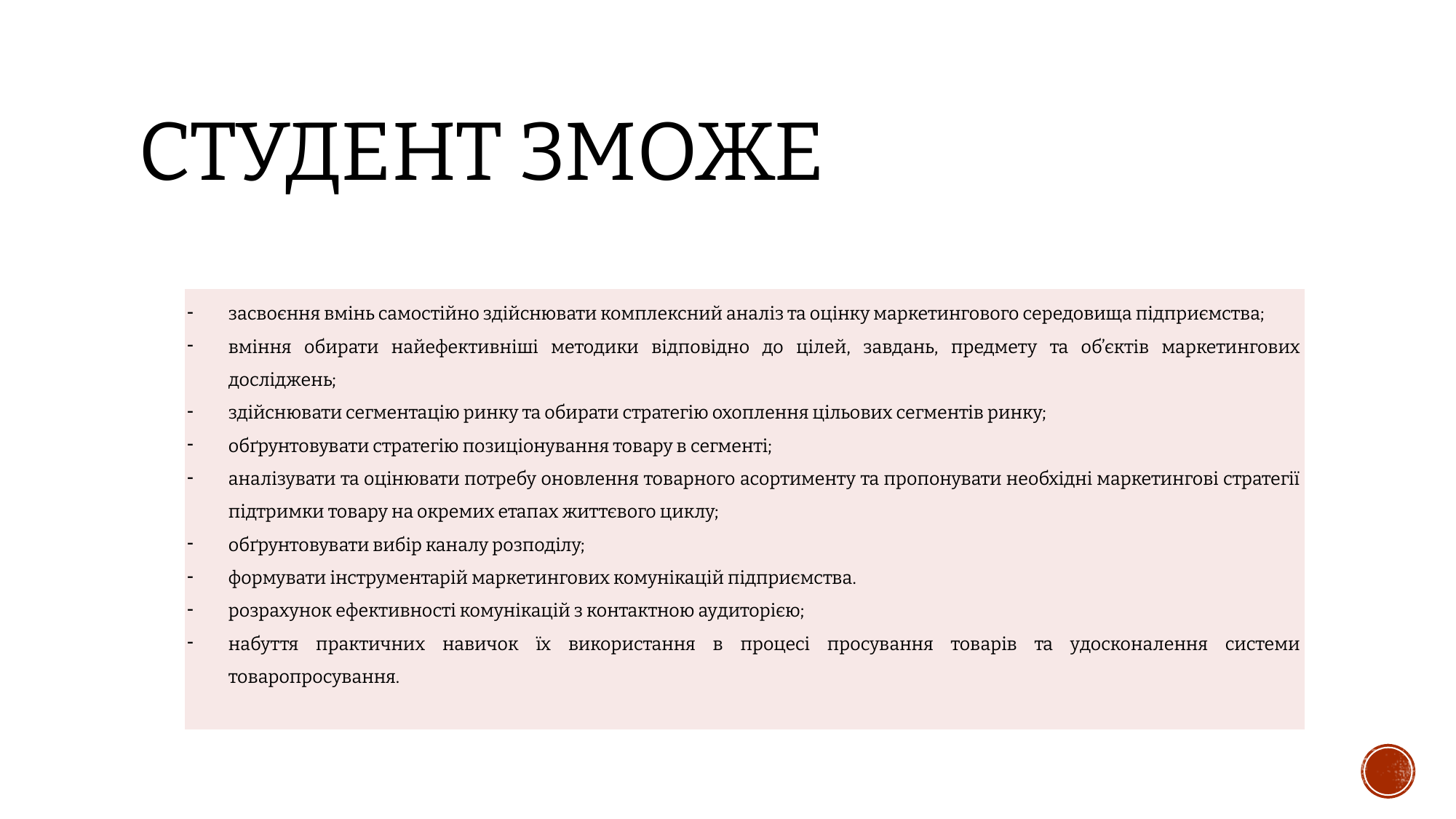

# Студент зможе
| засвоєння вмінь самостійно здійснювати комплексний аналіз та оцінку маркетингового середовища підприємства; вміння обирати найефективніші методики відповідно до цілей, завдань, предмету та об’єктів маркетингових досліджень; здійснювати сегментацію ринку та обирати стратегію охоплення цільових сегментів ринку; обґрунтовувати стратегію позиціонування товару в сегменті; аналізувати та оцінювати потребу оновлення товарного асортименту та пропонувати необхідні маркетингові стратегії підтримки товару на окремих етапах життєвого циклу; обґрунтовувати вибір каналу розподілу; формувати інструментарій маркетингових комунікацій підприємства. розрахунок ефективності комунікацій з контактною аудиторією; набуття практичних навичок їх використання в процесі просування товарів та удосконалення системи товаропросування. |
| --- |